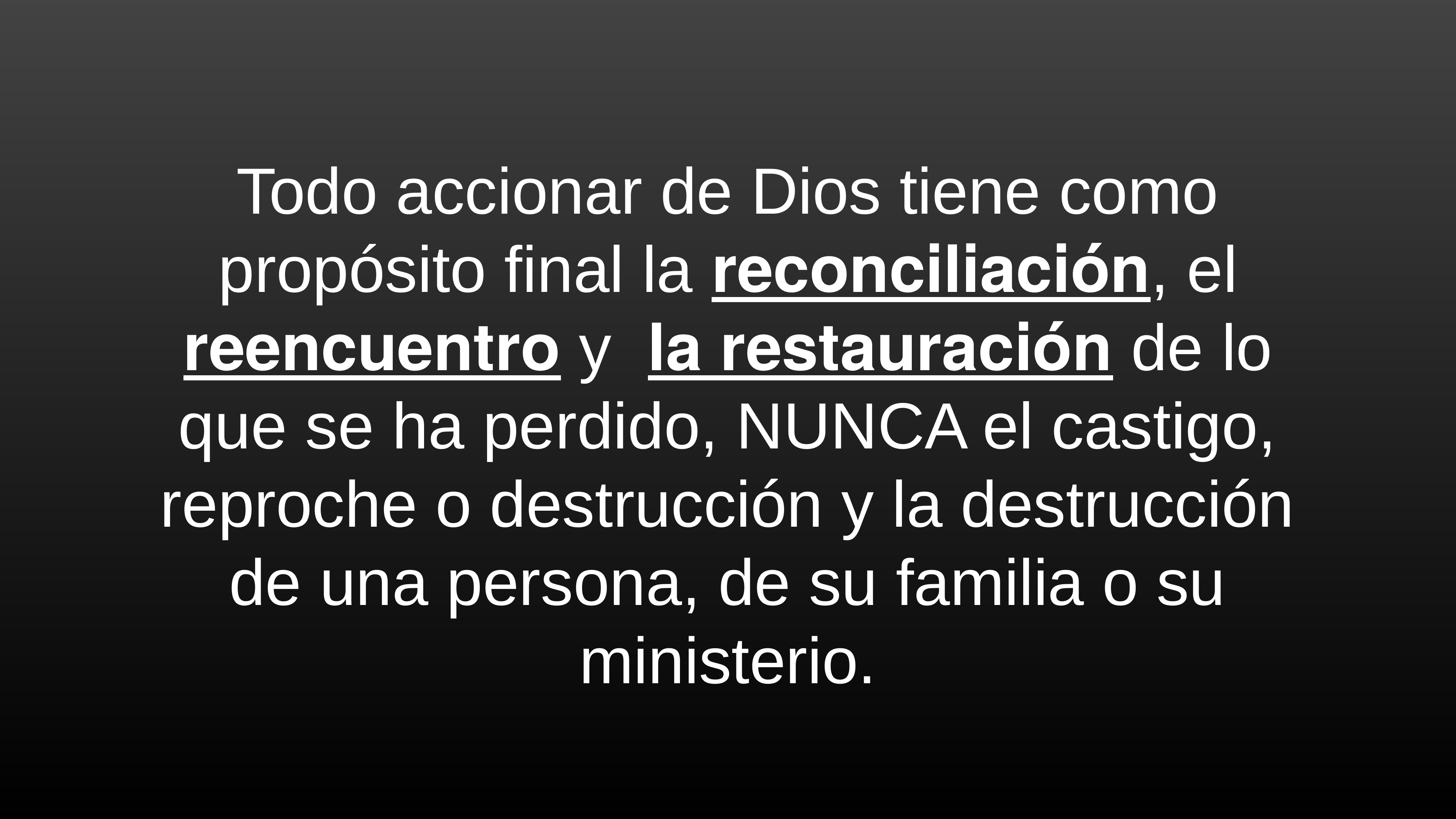

Todo accionar de Dios tiene como propósito final la reconciliación, el reencuentro y  la restauración de lo que se ha perdido, NUNCA el castigo, reproche o destrucción y la destrucción de una persona, de su familia o su ministerio.